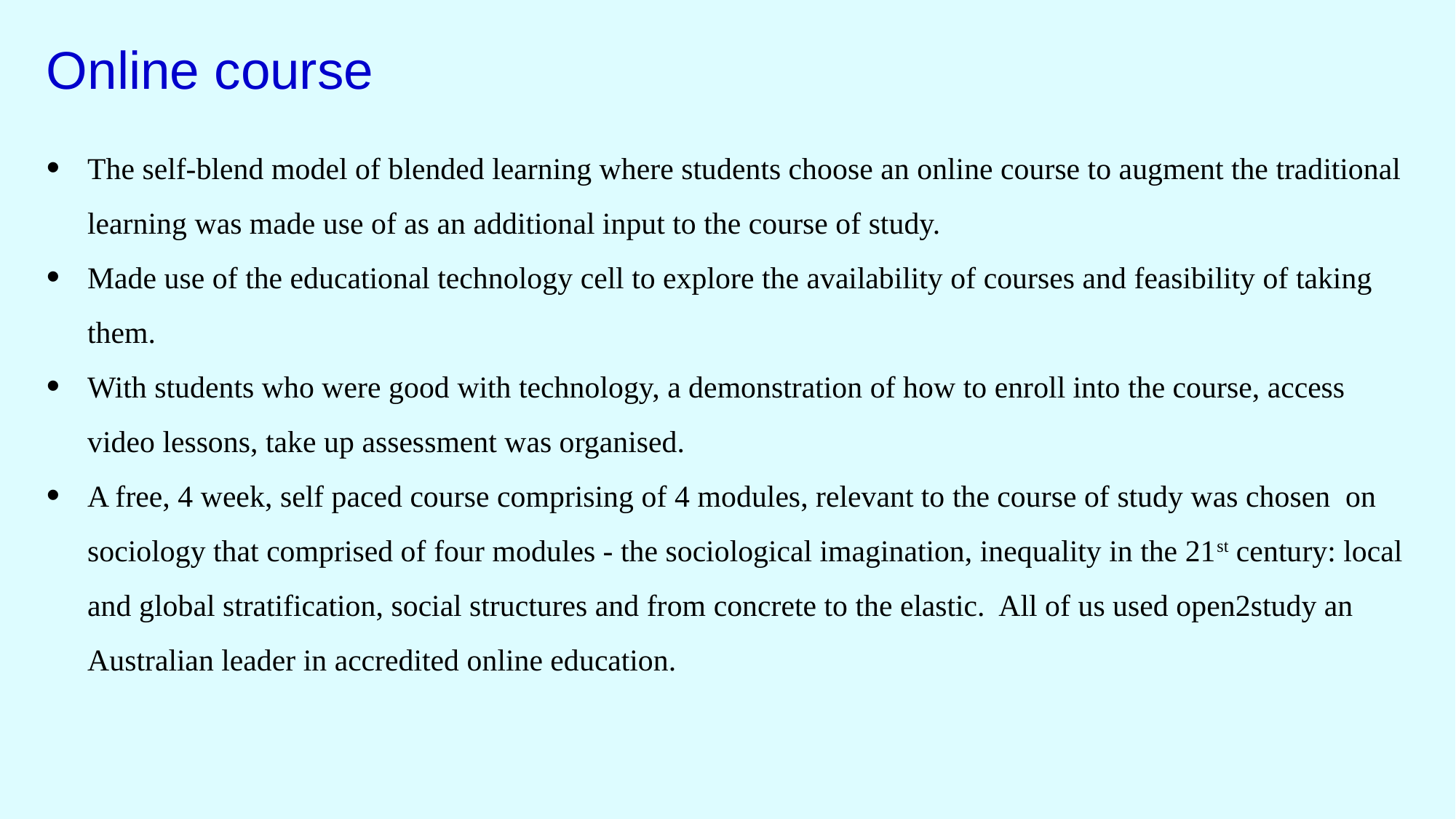

Online course
The self-blend model of blended learning where students choose an online course to augment the traditional learning was made use of as an additional input to the course of study.
Made use of the educational technology cell to explore the availability of courses and feasibility of taking them.
With students who were good with technology, a demonstration of how to enroll into the course, access video lessons, take up assessment was organised.
A free, 4 week, self paced course comprising of 4 modules, relevant to the course of study was chosen  on sociology that comprised of four modules - the sociological imagination, inequality in the 21st century: local and global stratification, social structures and from concrete to the elastic.  All of us used open2study an Australian leader in accredited online education.